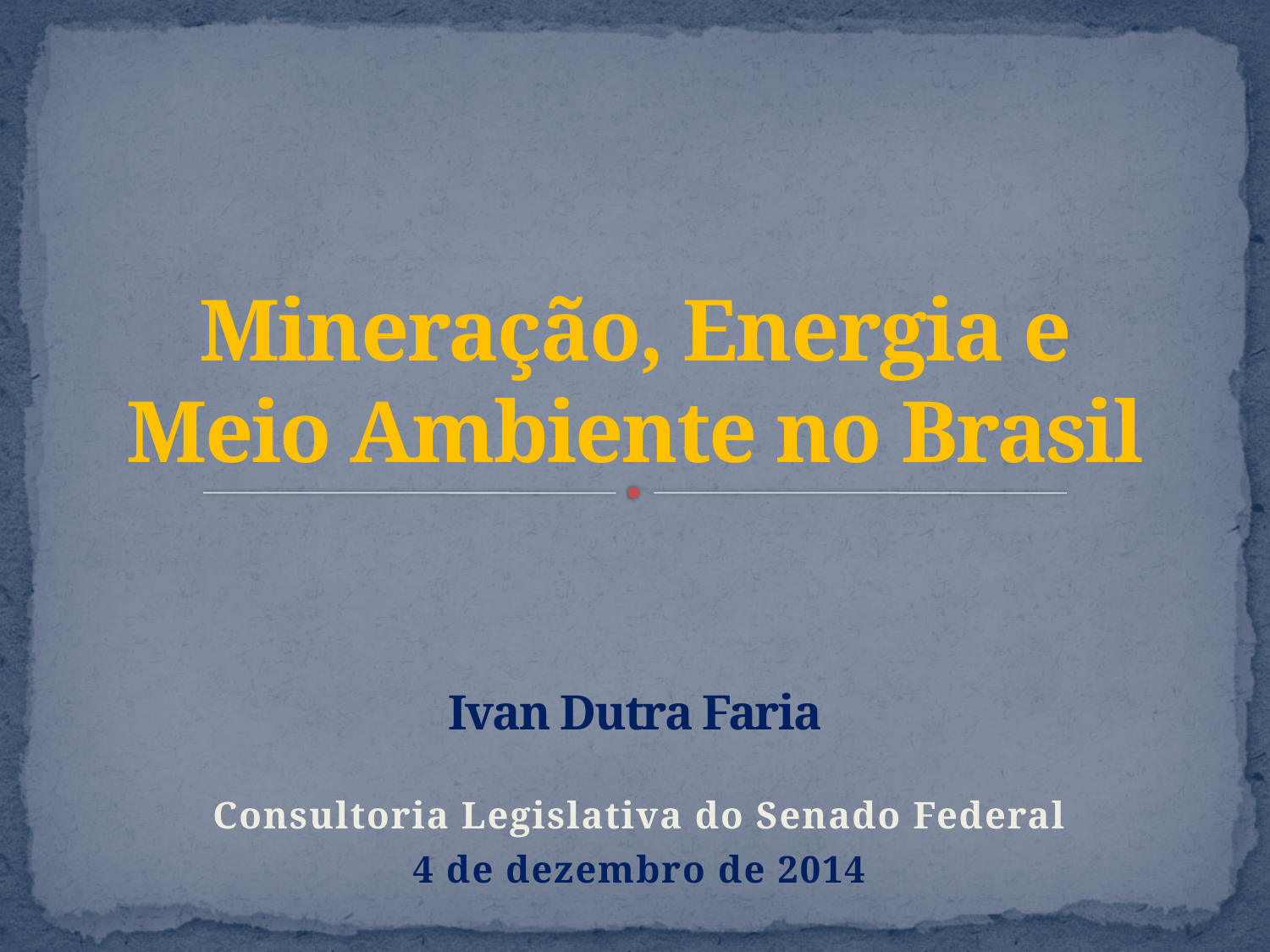

# Mineração, Energia e Meio Ambiente no Brasil Ivan Dutra Faria
Consultoria Legislativa do Senado Federal
4 de dezembro de 2014